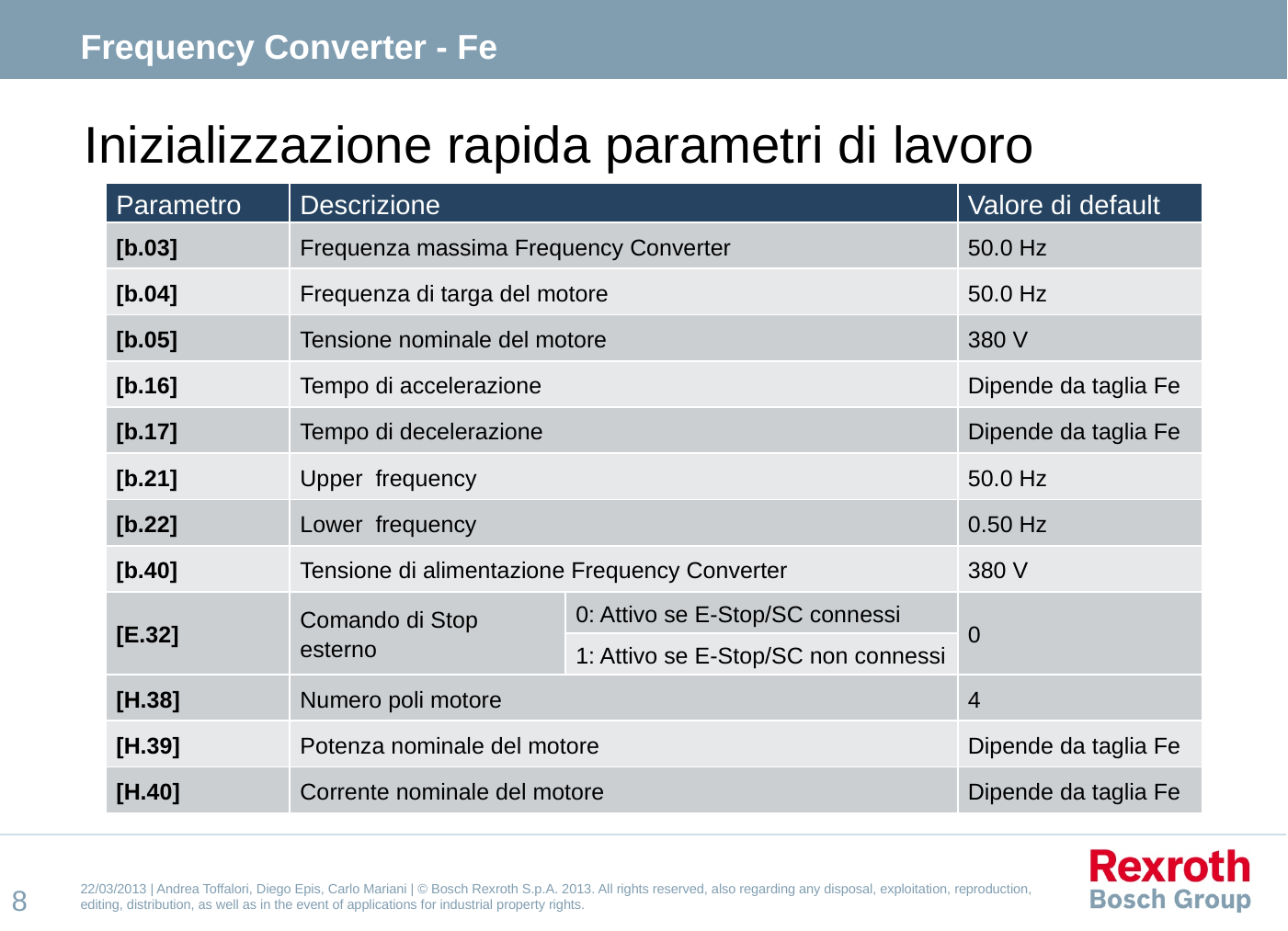

Frequency Converter - Fe
# Inizializzazione rapida parametri di lavoro
| Parametro | Descrizione |  | Valore di default |
| --- | --- | --- | --- |
| [b.03] | Frequenza massima Frequency Converter |  | 50.0 Hz |
| [b.04] | Frequenza di targa del motore |  | 50.0 Hz |
| [b.05] | Tensione nominale del motore |  | 380 V |
| [b.16] | Tempo di accelerazione |  | Dipende da taglia Fe |
| [b.17] | Tempo di decelerazione |  | Dipende da taglia Fe |
| [b.21] | Upper frequency |  | 50.0 Hz |
| [b.22] | Lower frequency |  | 0.50 Hz |
| [b.40] | Tensione di alimentazione Frequency Converter |  | 380 V |
| [E.32] | Comando di Stop esterno | 0: Attivo se E-Stop/SC connessi | 0 |
|  |  | 1: Attivo se E-Stop/SC non connessi |  |
| [H.38] | Numero poli motore |  | 4 |
| [H.39] | Potenza nominale del motore |  | Dipende da taglia Fe |
| [H.40] | Corrente nominale del motore |  | Dipende da taglia Fe |
22/03/2013 | Andrea Toffalori, Diego Epis, Carlo Mariani | © Bosch Rexroth S.p.A. 2013. All rights reserved, also regarding any disposal, exploitation, reproduction, editing, distribution, as well as in the event of applications for industrial property rights.
8